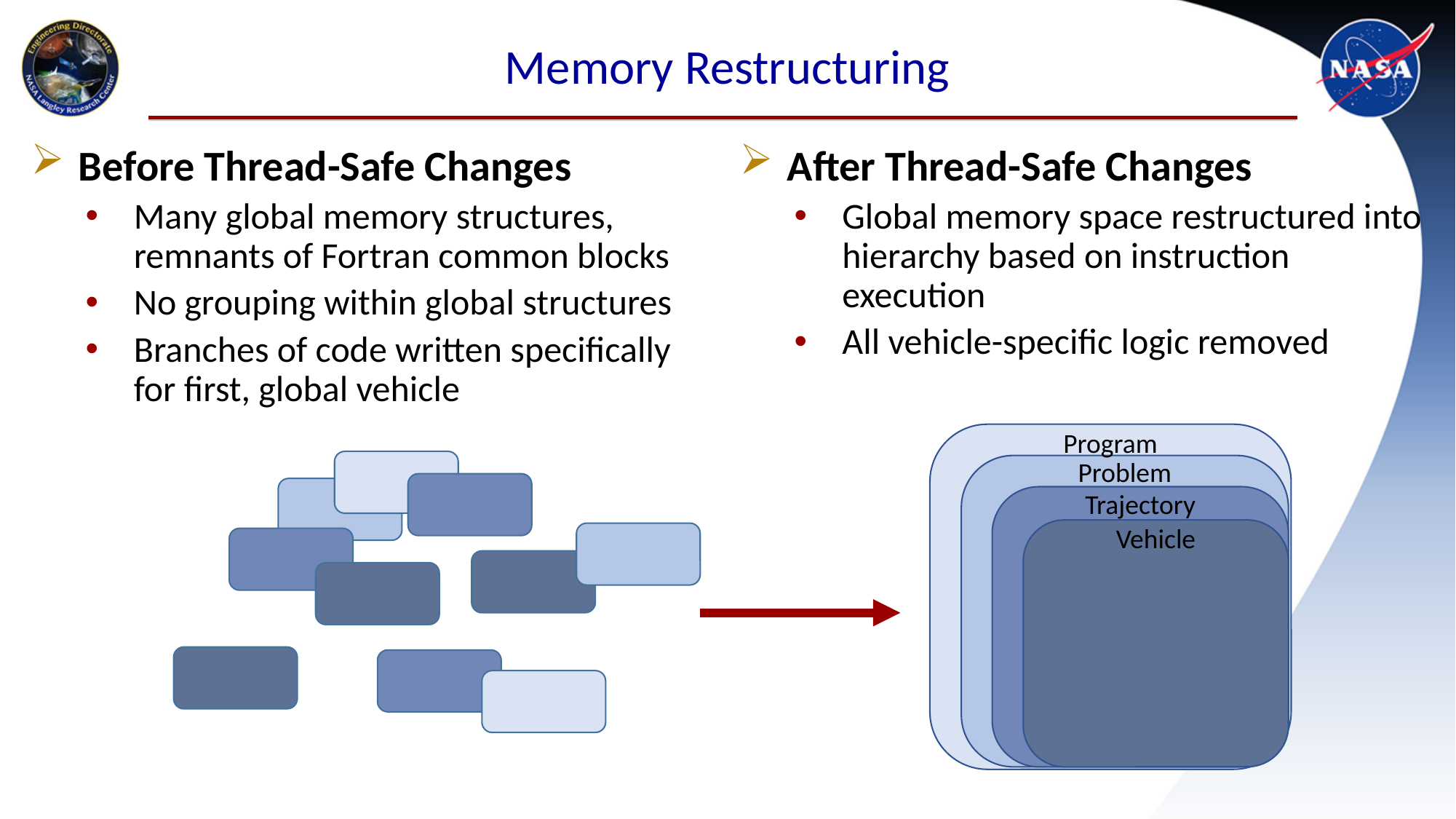

# Memory Restructuring
Before Thread-Safe Changes
Many global memory structures, remnants of Fortran common blocks
No grouping within global structures
Branches of code written specifically for first, global vehicle
After Thread-Safe Changes
Global memory space restructured into hierarchy based on instruction execution
All vehicle-specific logic removed
Program

Problem

Trajectory

Vehicle